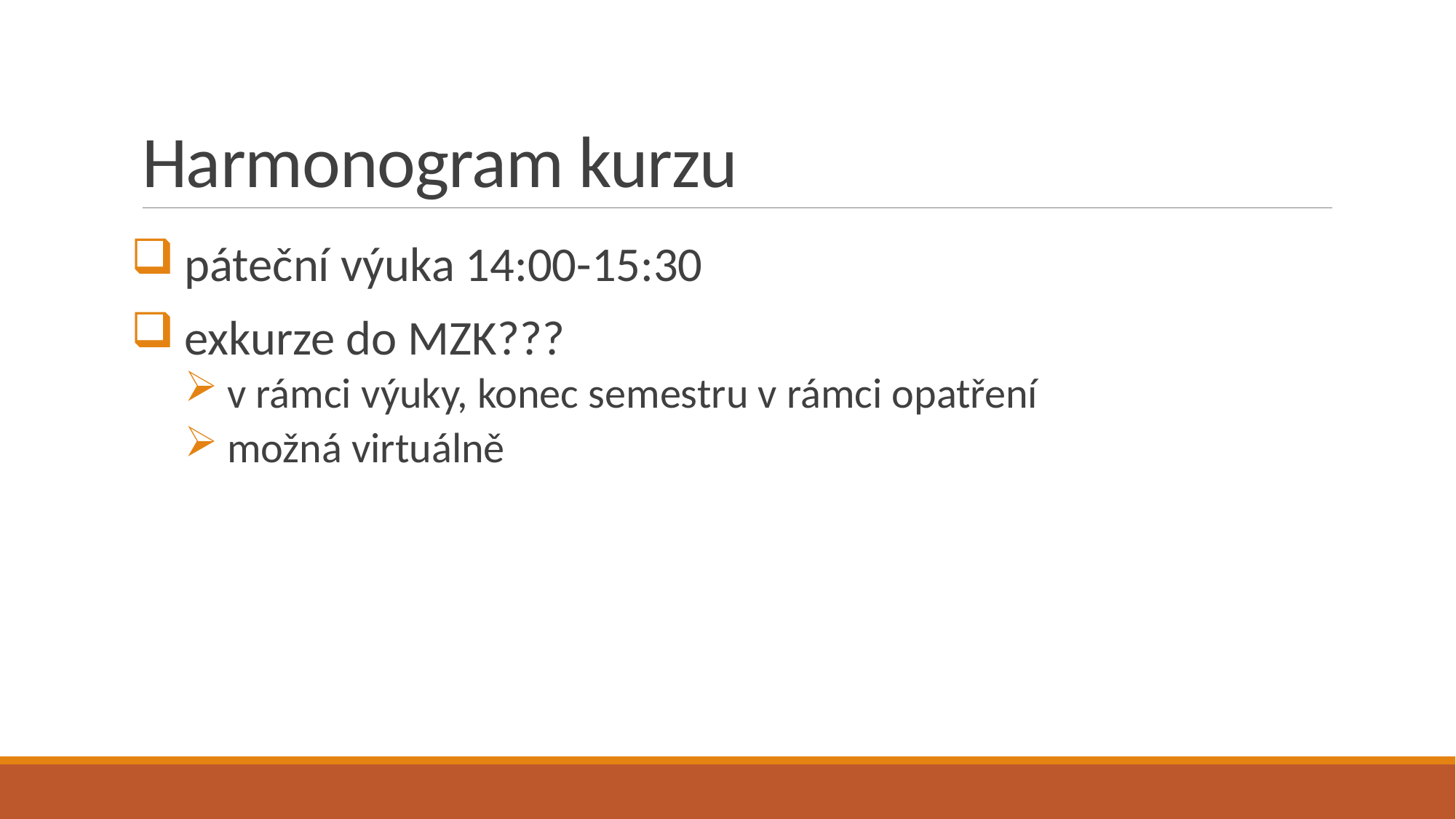

# Harmonogram kurzu
páteční výuka 14:00-15:30
exkurze do MZK???
v rámci výuky, konec semestru v rámci opatření
možná virtuálně